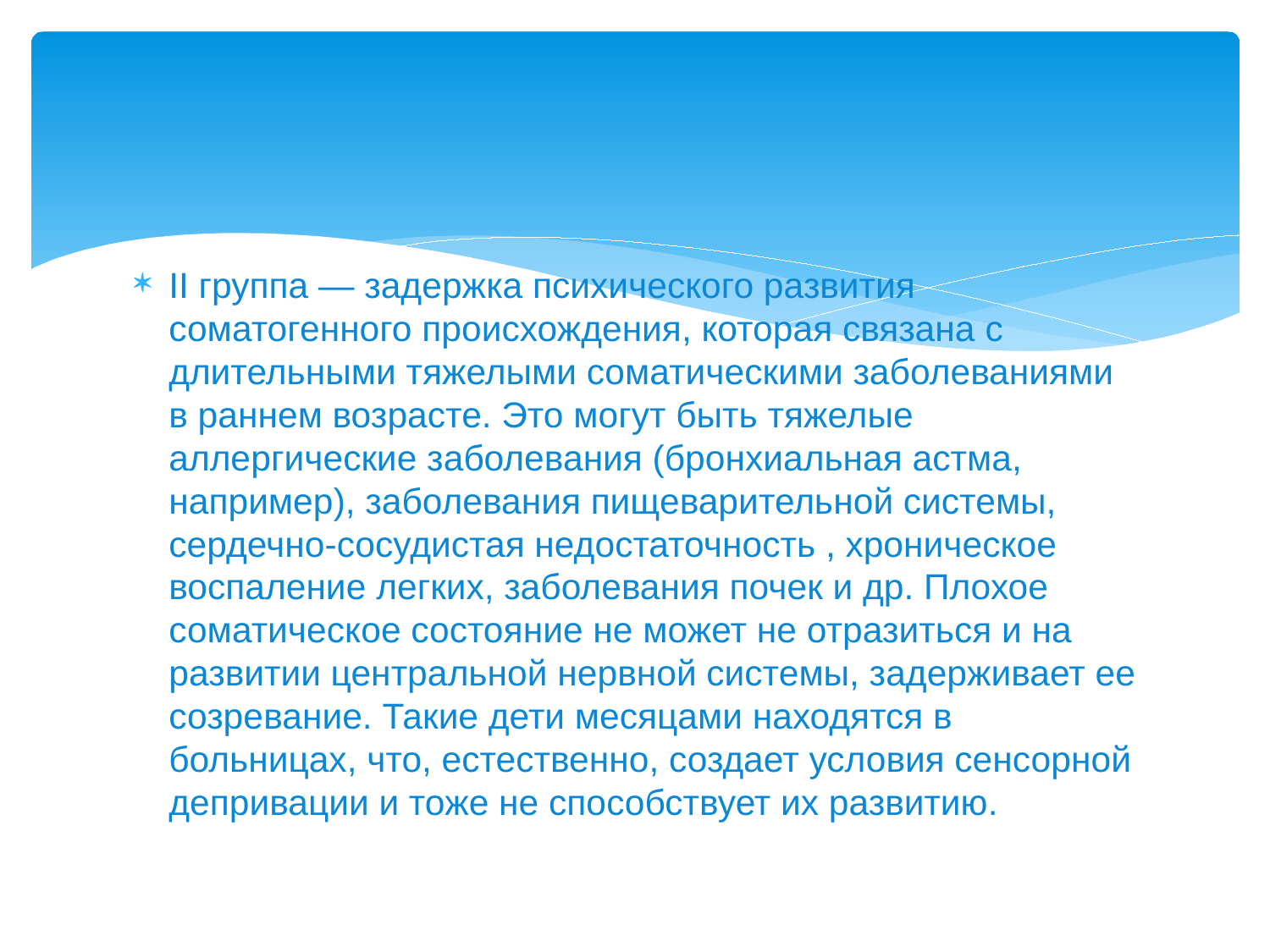

#
II группа — задержка психического развития соматогенного происхождения, которая связана с длительными тяжелыми соматическими заболеваниями в раннем возрасте. Это могут быть тяжелые аллергические заболевания (бронхиальная астма, например), заболевания пищеварительной системы, сердечно-сосудистая недостаточность , хроническое воспаление легких, заболевания почек и др. Плохое соматическое состояние не может не отразиться и на развитии центральной нервной системы, задерживает ее созревание. Такие дети месяцами находятся в больницах, что, естественно, создает условия сенсорной депривации и тоже не способствует их развитию.